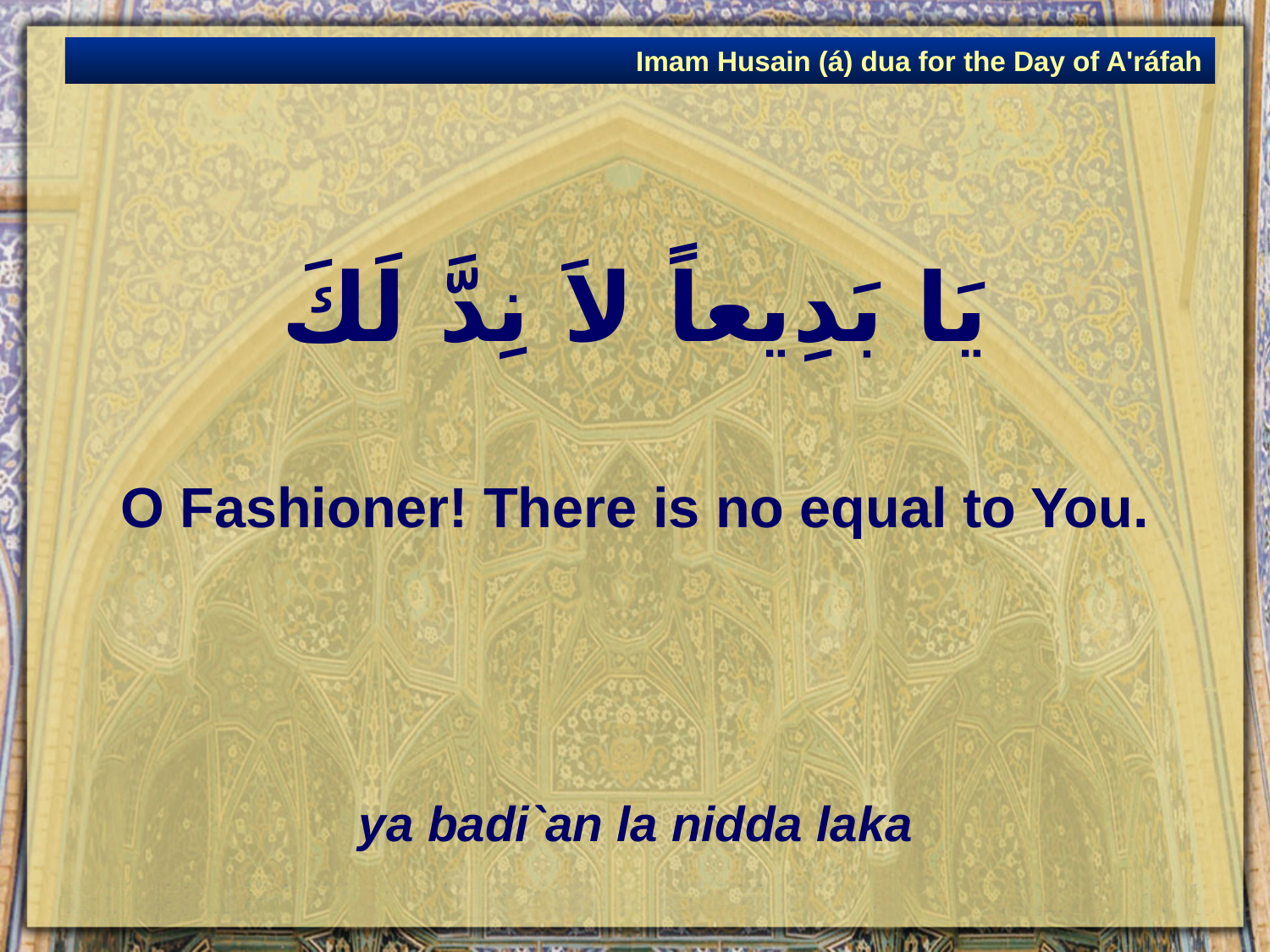

Imam Husain (á) dua for the Day of A'ráfah
# يَا بَدِيعاً لاَ نِدَّ لَكَ
O Fashioner! There is no equal to You.
ya badi`an la nidda laka